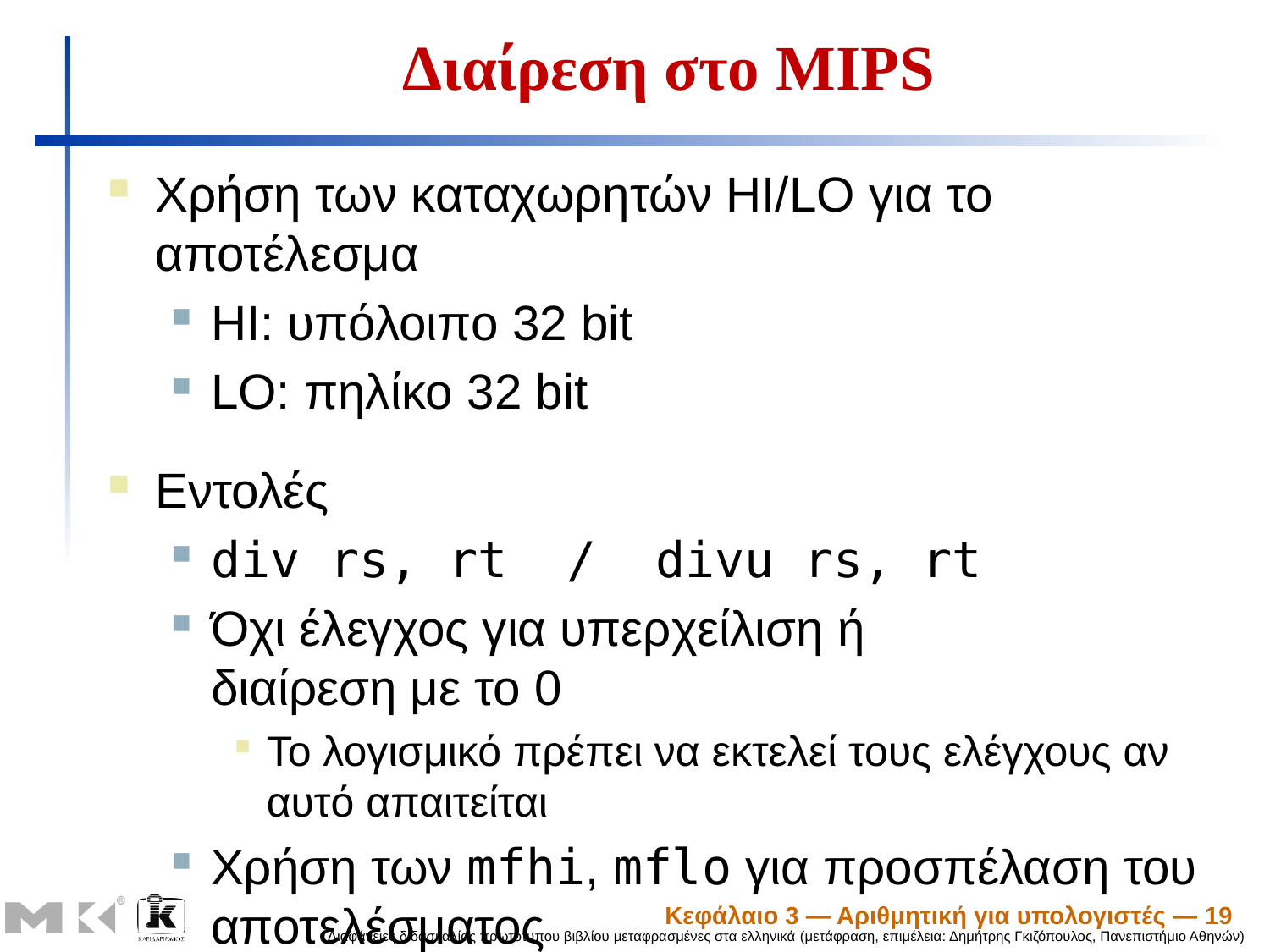

# Διαίρεση στο MIPS
Χρήση των καταχωρητών HI/LO για το αποτέλεσμα
HI: υπόλοιπο 32 bit
LO: πηλίκο 32 bit

Εντολές
div rs, rt  /  divu rs, rt
Όχι έλεγχος για υπερχείλιση ή
διαίρεση με το 0
Το λογισμικό πρέπει να εκτελεί τους ελέγχους αν αυτό απαιτείται
Χρήση των mfhi, mflo για προσπέλαση του αποτελέσματος
Κεφάλαιο 3 — Αριθμητική για υπολογιστές — 19